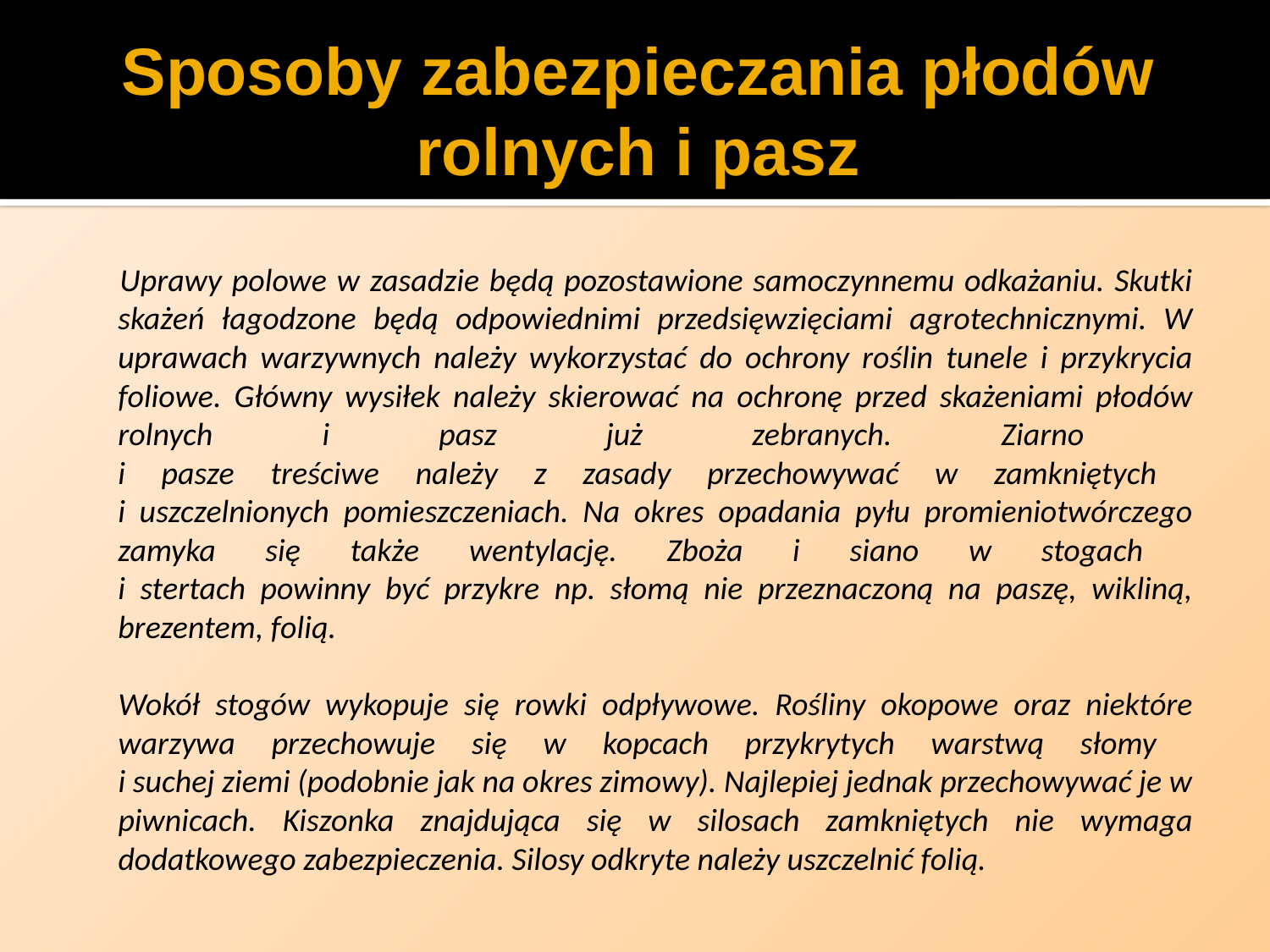

# Sposoby zabezpieczania płodów rolnych i pasz
Uprawy polowe w zasadzie będą pozostawione samoczynnemu odkażaniu. Skutki skażeń łagodzone będą odpowiednimi przedsięwzięciami agrotechnicznymi. W uprawach warzywnych należy wykorzystać do ochrony roślin tunele i przykrycia foliowe. Główny wysiłek należy skierować na ochronę przed skażeniami płodów rolnych i pasz już zebranych. Ziarno
i pasze treściwe należy z zasady przechowywać w zamkniętych
i uszczelnionych pomieszczeniach. Na okres opadania pyłu promieniotwórczego zamyka się także wentylację. Zboża i siano w stogach
i stertach powinny być przykre np. słomą nie przeznaczoną na paszę, wikliną, brezentem, folią.
Wokół stogów wykopuje się rowki odpływowe. Rośliny okopowe oraz niektóre warzywa przechowuje się w kopcach przykrytych warstwą słomy
i suchej ziemi (podobnie jak na okres zimowy). Najlepiej jednak przechowywać je w piwnicach. Kiszonka znajdująca się w silosach zamkniętych nie wymaga dodatkowego zabezpieczenia. Silosy odkryte należy uszczelnić folią.